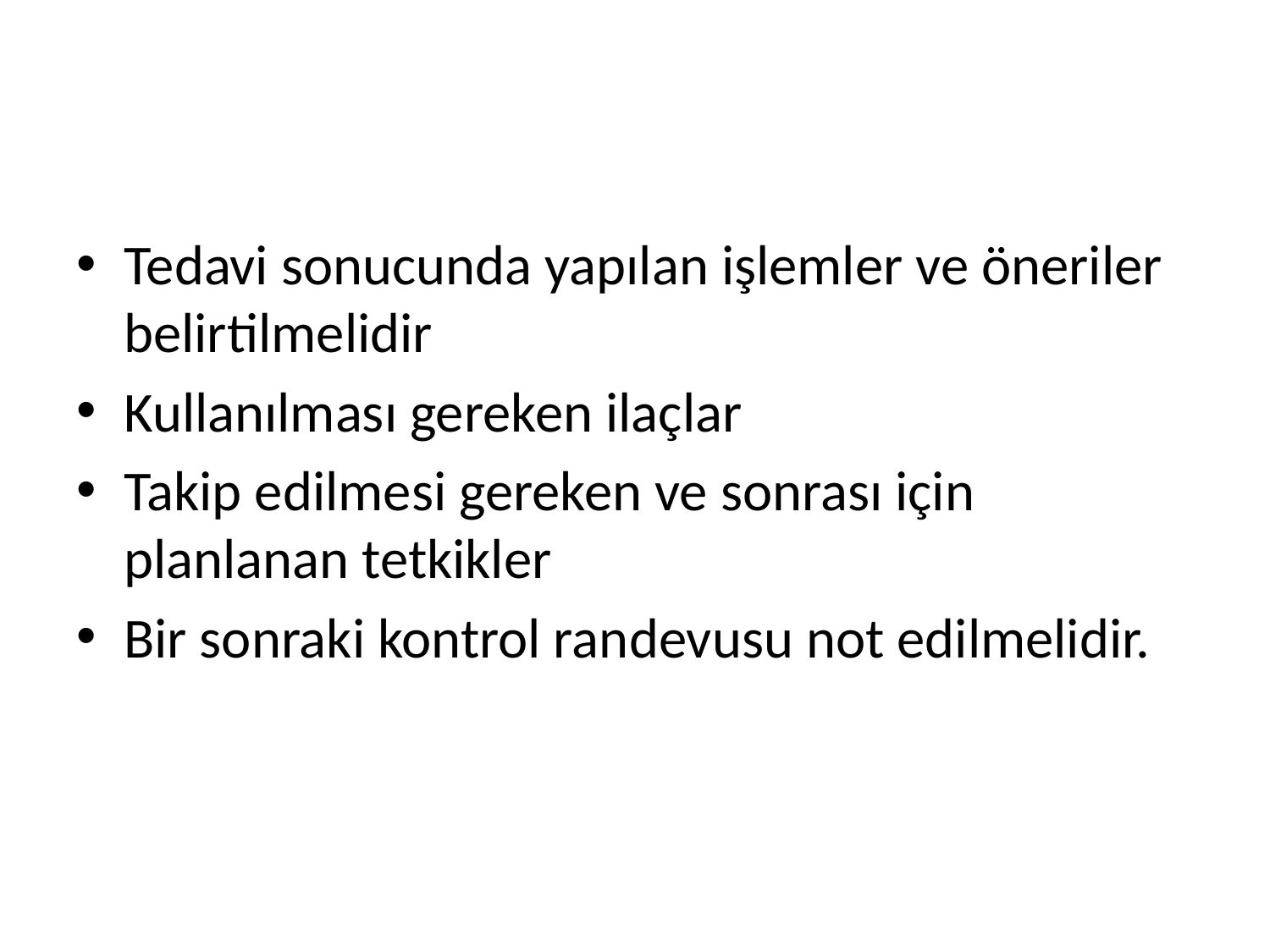

#
Tedavi sonucunda yapılan işlemler ve öneriler belirtilmelidir
Kullanılması gereken ilaçlar
Takip edilmesi gereken ve sonrası için planlanan tetkikler
Bir sonraki kontrol randevusu not edilmelidir.